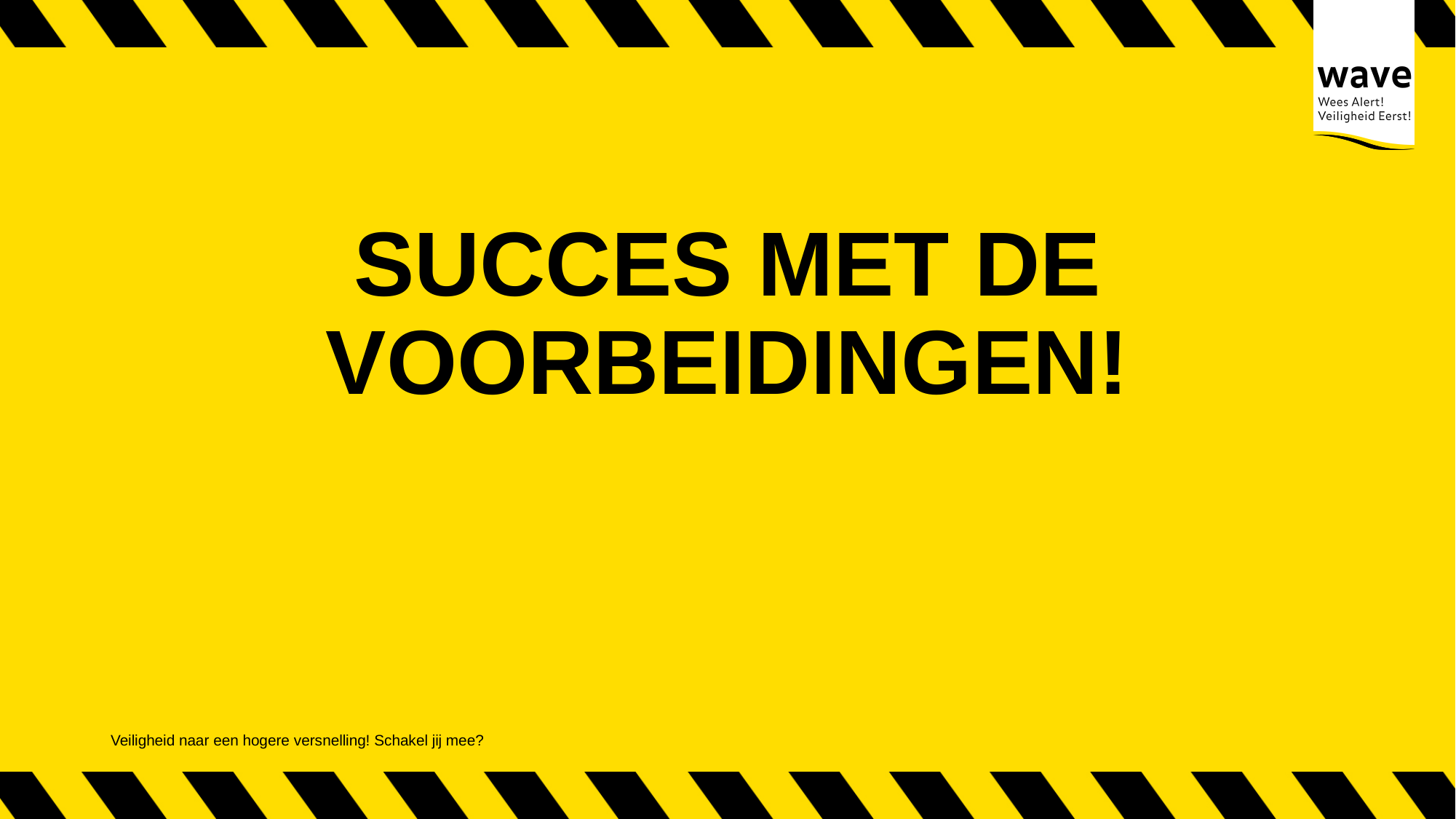

# SUCCES MET DE VOORBEIDINGEN!
Veiligheid naar een hogere versnelling! Schakel jij mee?